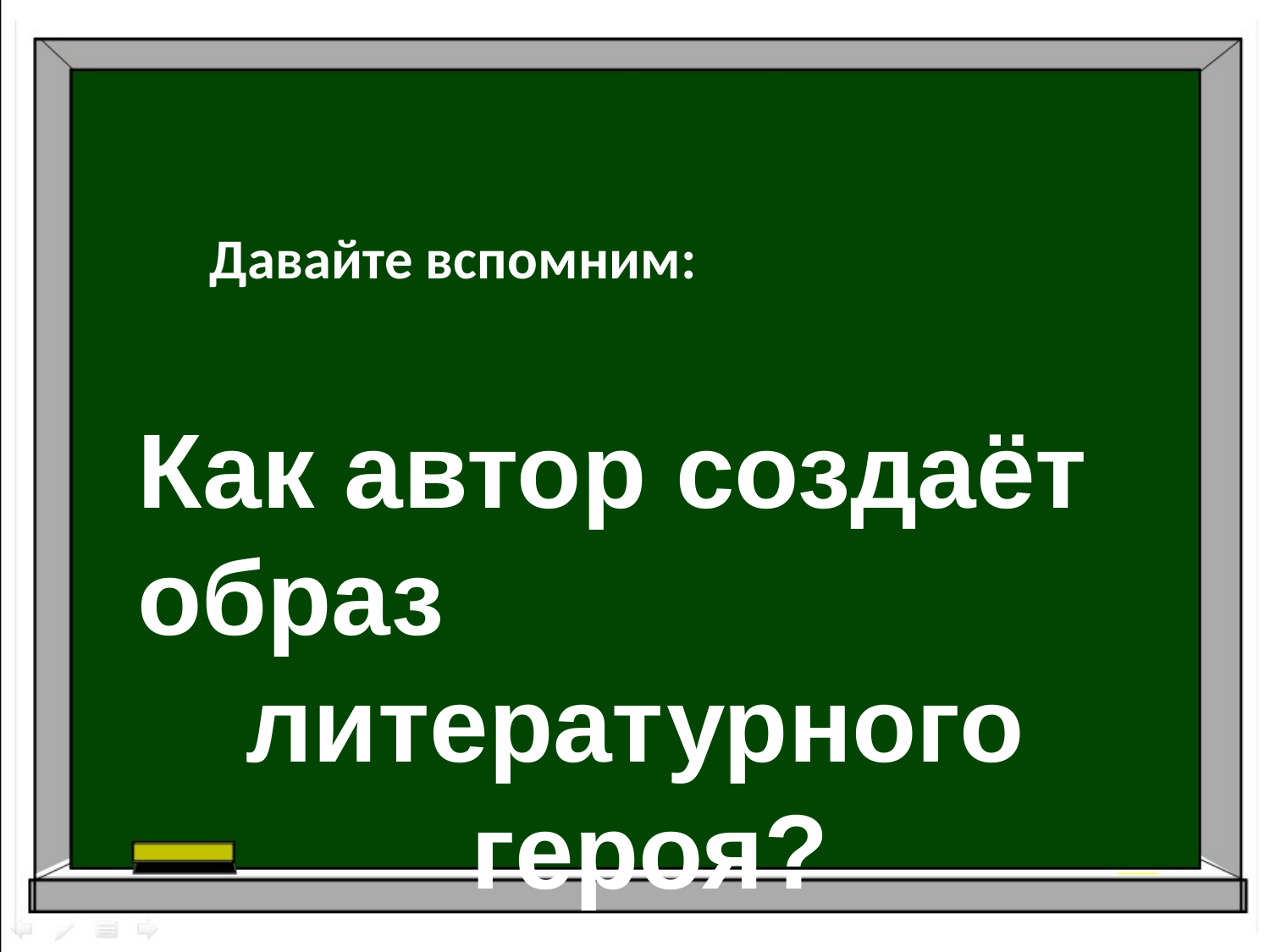

Давайте вспомним:
Как автор создаёт образ
литературного  героя?